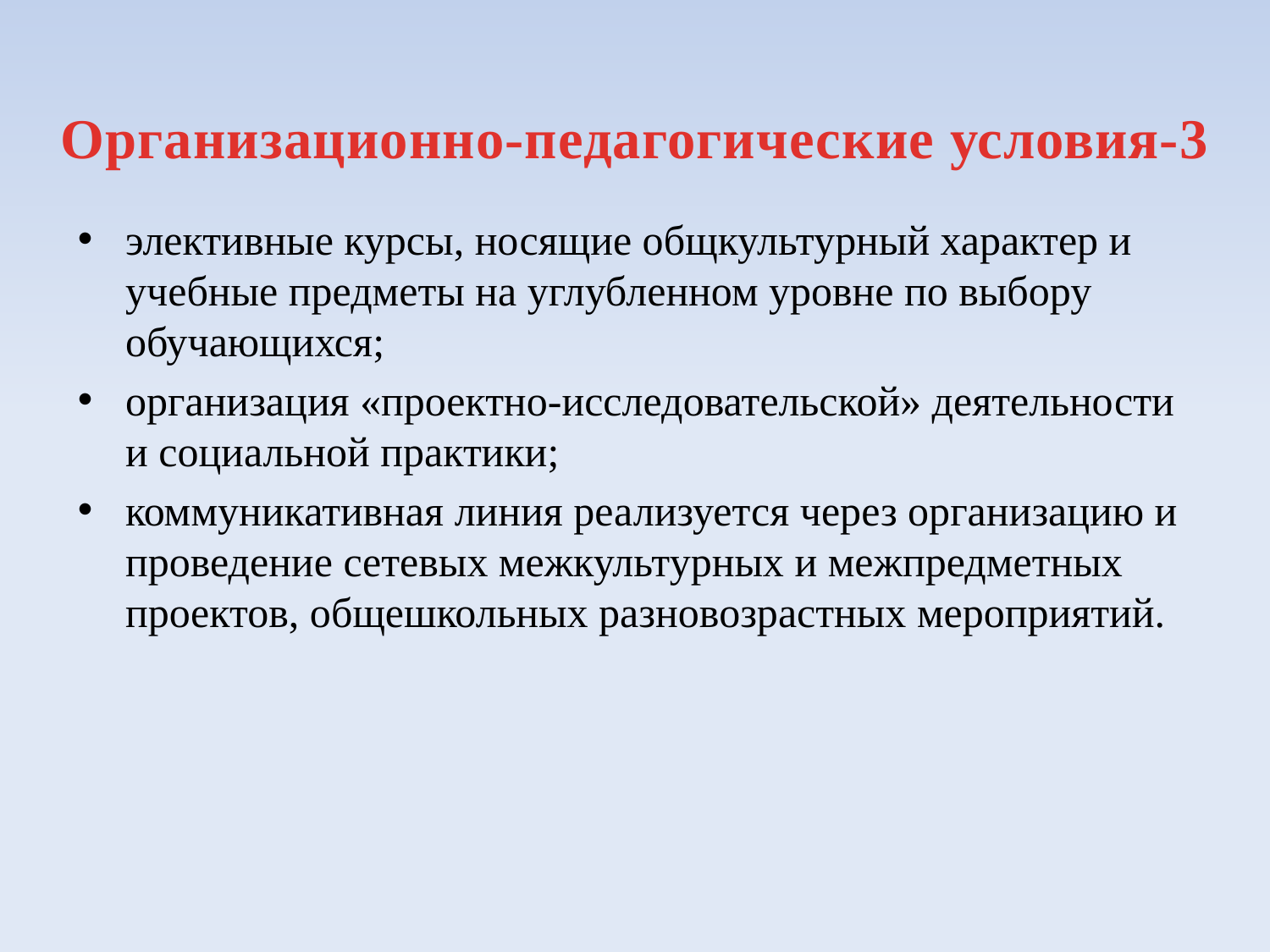

Организационно-педагогические условия-3
элективные курсы, носящие общкультурный характер и учебные предметы на углубленном уровне по выбору обучающихся;
организация «проектно-исследовательской» деятельности и социальной практики;
коммуникативная линия реализуется через организацию и проведение сетевых межкультурных и межпредметных проектов, общешкольных разновозрастных мероприятий.